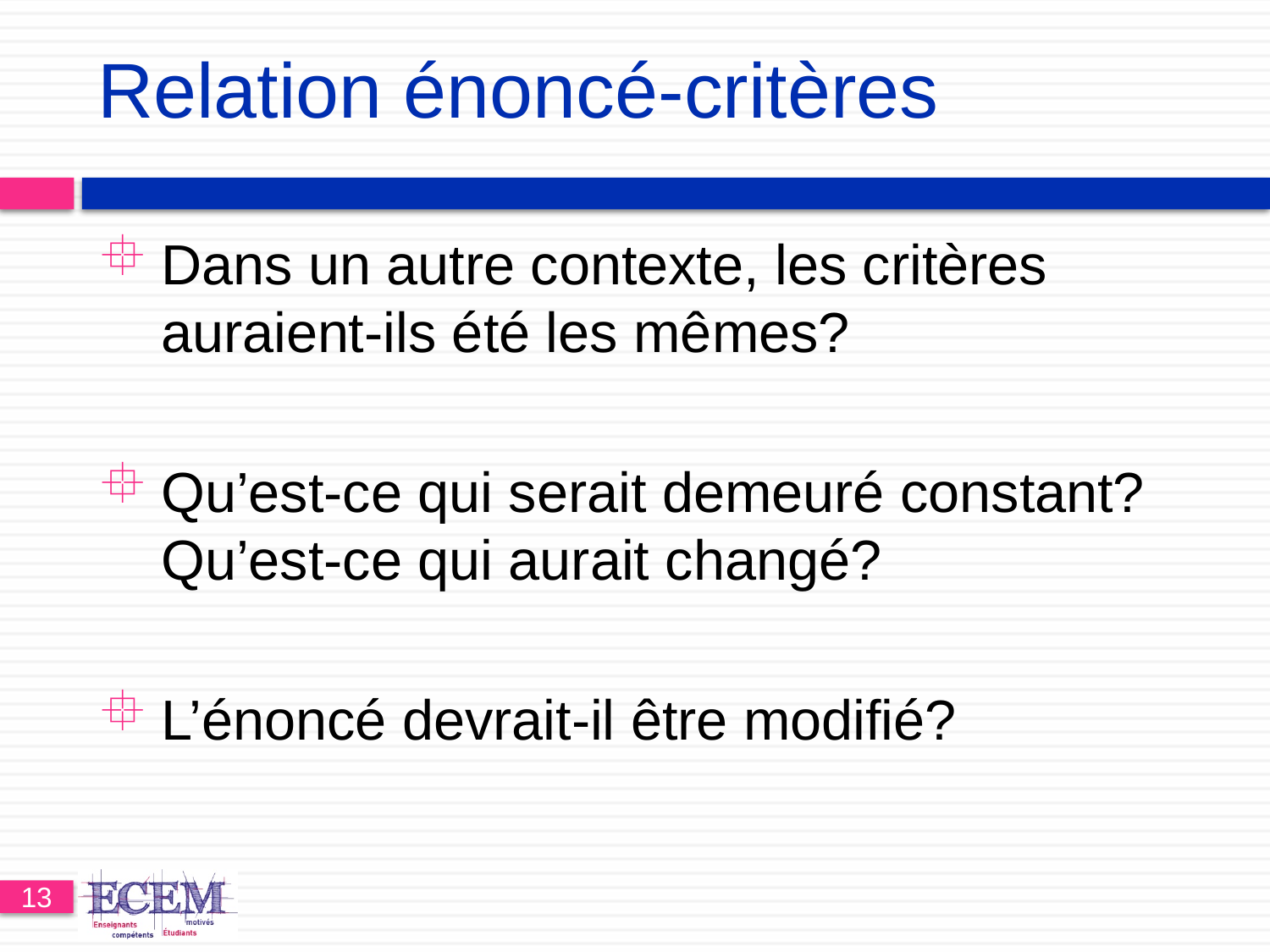

# Relation énoncé-critères
Dans un autre contexte, les critères auraient-ils été les mêmes?

Qu’est-ce qui serait demeuré constant?
Qu’est-ce qui aurait changé?

L’énoncé devrait-il être modifié?